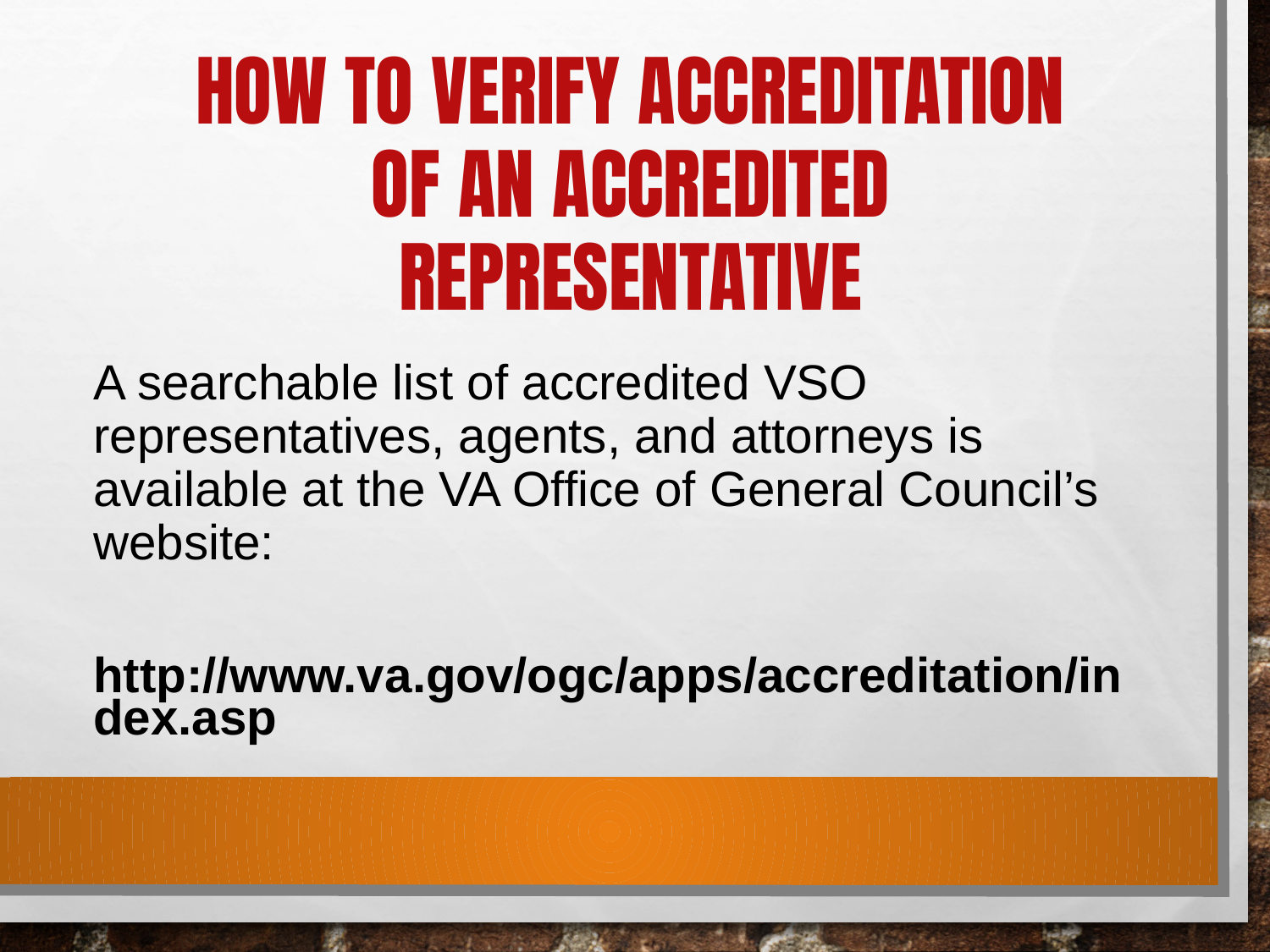

How to Verify Accreditation of an Accredited Representative
A searchable list of accredited VSO representatives, agents, and attorneys is available at the VA Office of General Council’s website:

http://www.va.gov/ogc/apps/accreditation/index.asp